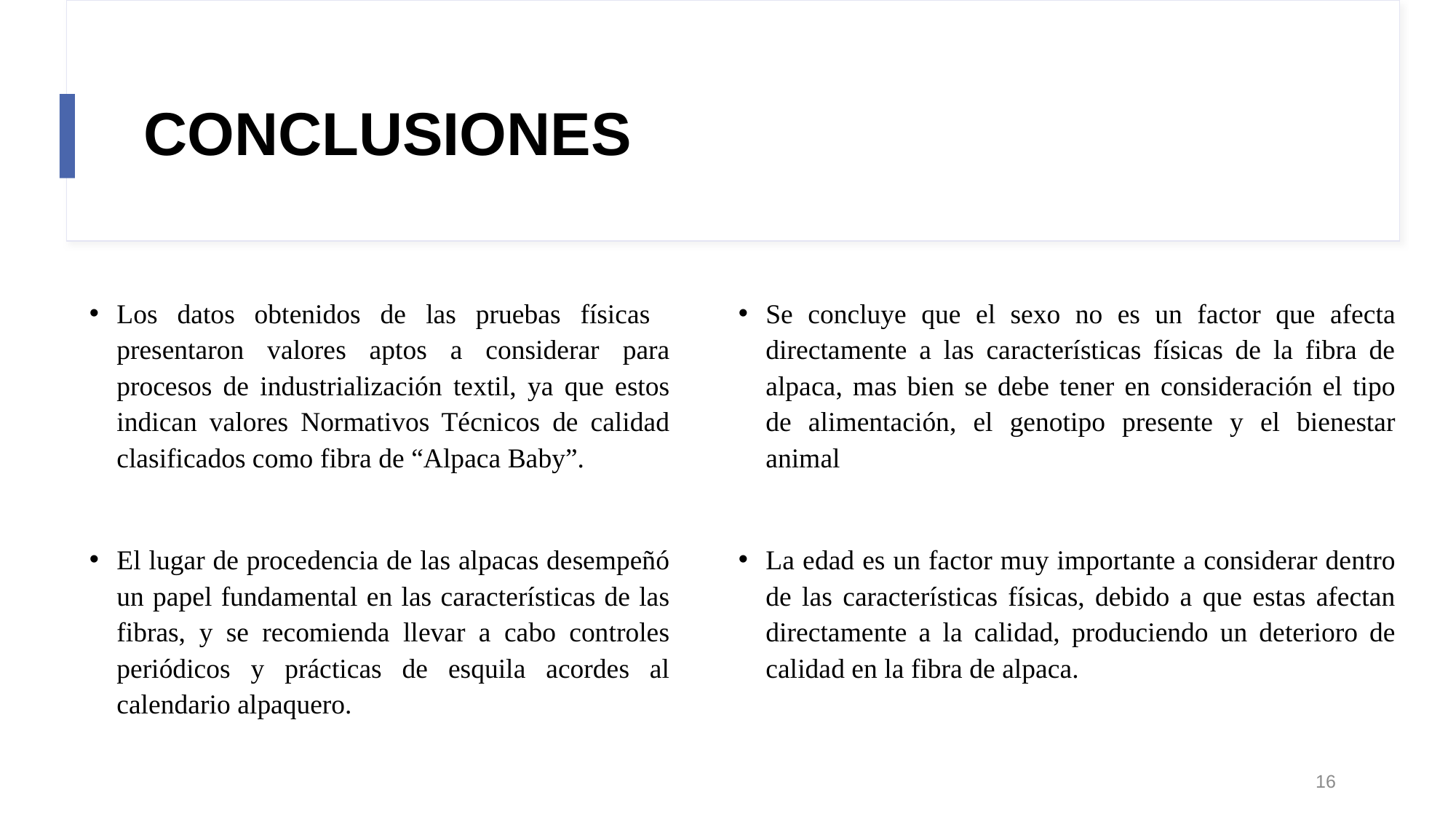

# CONCLUSIONES
Se concluye que el sexo no es un factor que afecta directamente a las características físicas de la fibra de alpaca, mas bien se debe tener en consideración el tipo de alimentación, el genotipo presente y el bienestar animal

La edad es un factor muy importante a considerar dentro de las características físicas, debido a que estas afectan directamente a la calidad, produciendo un deterioro de calidad en la fibra de alpaca.

Los datos obtenidos de las pruebas físicas  presentaron valores aptos a considerar para procesos de industrialización textil, ya que estos indican valores Normativos Técnicos de calidad clasificados como fibra de “Alpaca Baby”.

El lugar de procedencia de las alpacas desempeñó un papel fundamental en las características de las fibras, y se recomienda llevar a cabo controles periódicos y prácticas de esquila acordes al calendario alpaquero.

16